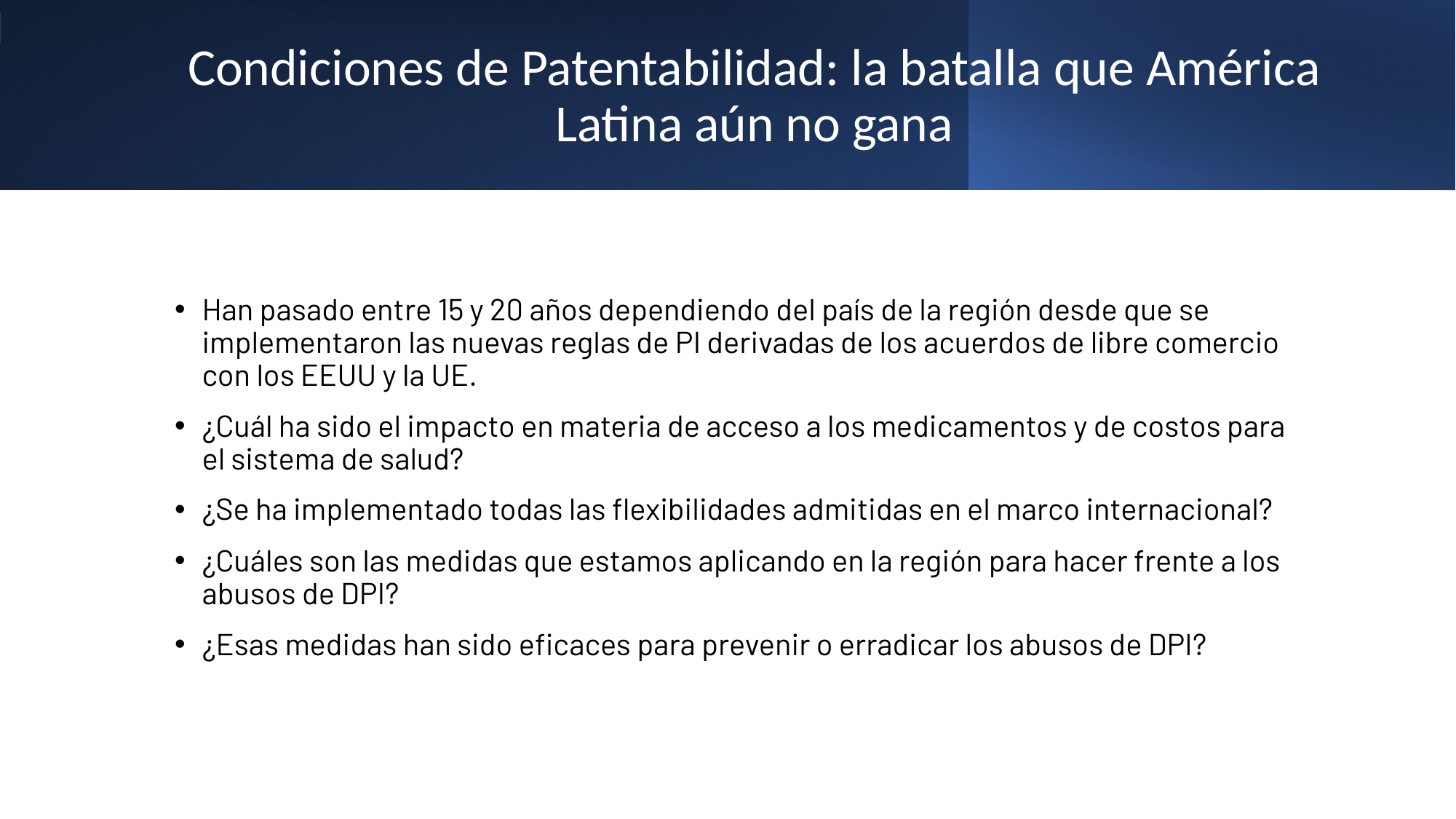

# Condiciones de Patentabilidad: la batalla que América Latina aún no gana
Han pasado entre 15 y 20 años dependiendo del país de la región desde que se implementaron las nuevas reglas de PI derivadas de los acuerdos de libre comercio con los EEUU y la UE.
¿Cuál ha sido el impacto en materia de acceso a los medicamentos y de costos para el sistema de salud?
¿Se ha implementado todas las flexibilidades admitidas en el marco internacional?
¿Cuáles son las medidas que estamos aplicando en la región para hacer frente a los abusos de DPI?
¿Esas medidas han sido eficaces para prevenir o erradicar los abusos de DPI?
5